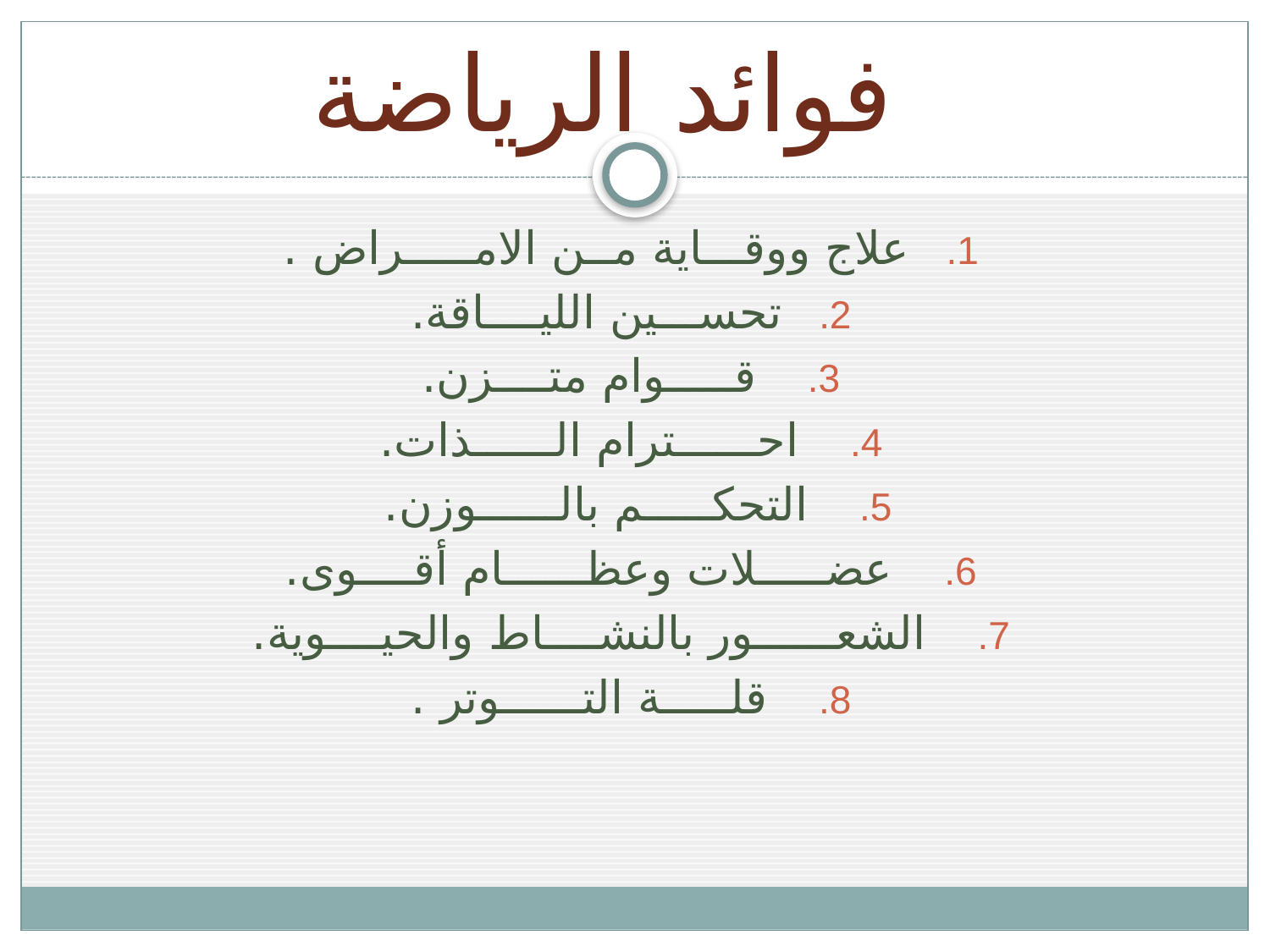

# فوائد الرياضة
علاج ووقـــاية مــن الامـــــراض .
تحســـين الليــــاقة.
 قـــــوام متــــزن.
 احــــــترام الــــــذات.
 التحكـــــم بالــــــوزن.
 عضـــــلات وعظــــــام أقــــوى.
 الشعــــــور بالنشــــاط والحيــــوية.
 قلـــــة التــــــوتر .